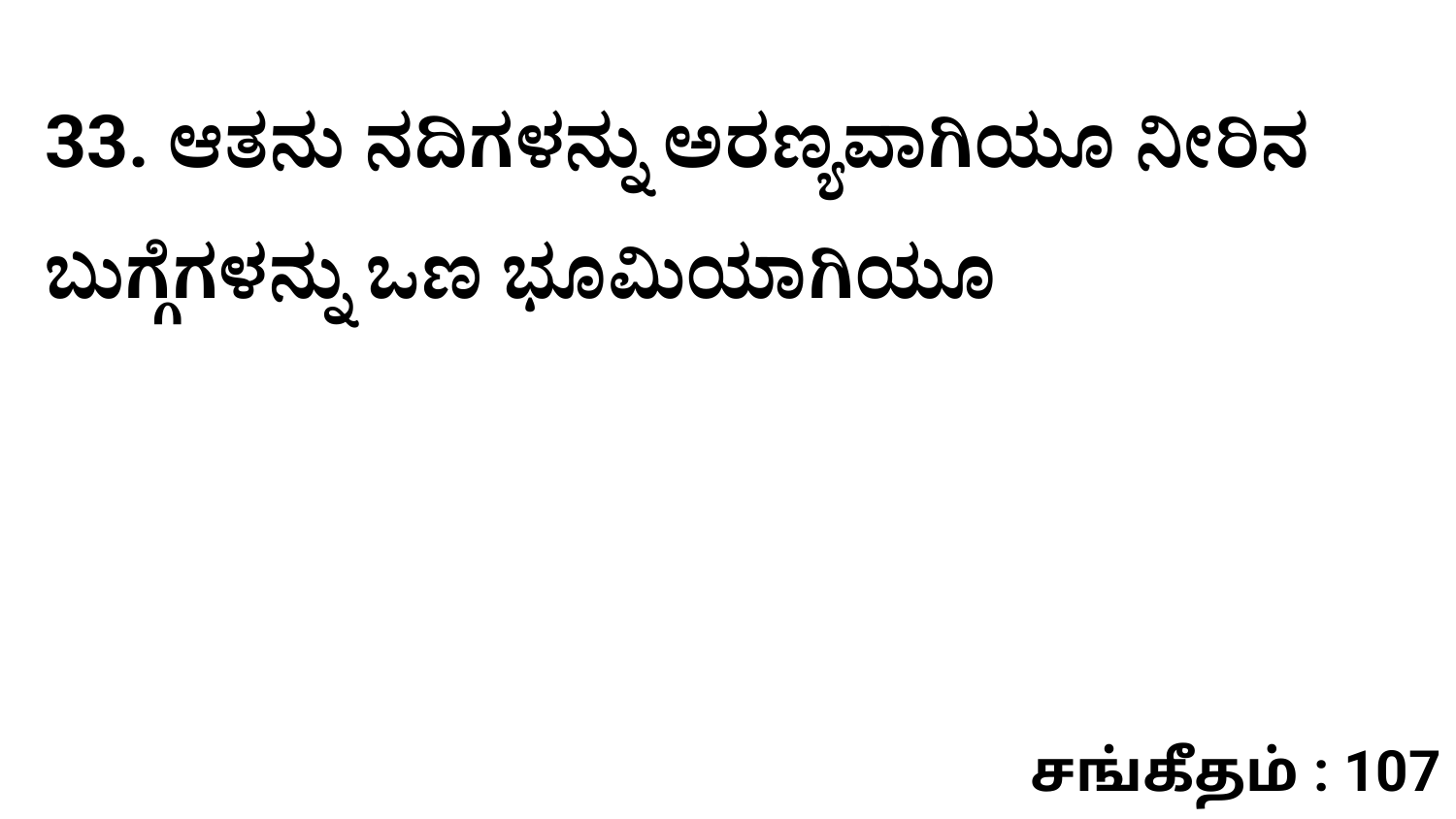

33. ಆತನು ನದಿಗಳನ್ನು ಅರಣ್ಯವಾಗಿಯೂ ನೀರಿನ ಬುಗ್ಗೆಗಳನ್ನು ಒಣ ಭೂಮಿಯಾಗಿಯೂ
சங்கீதம் : 107